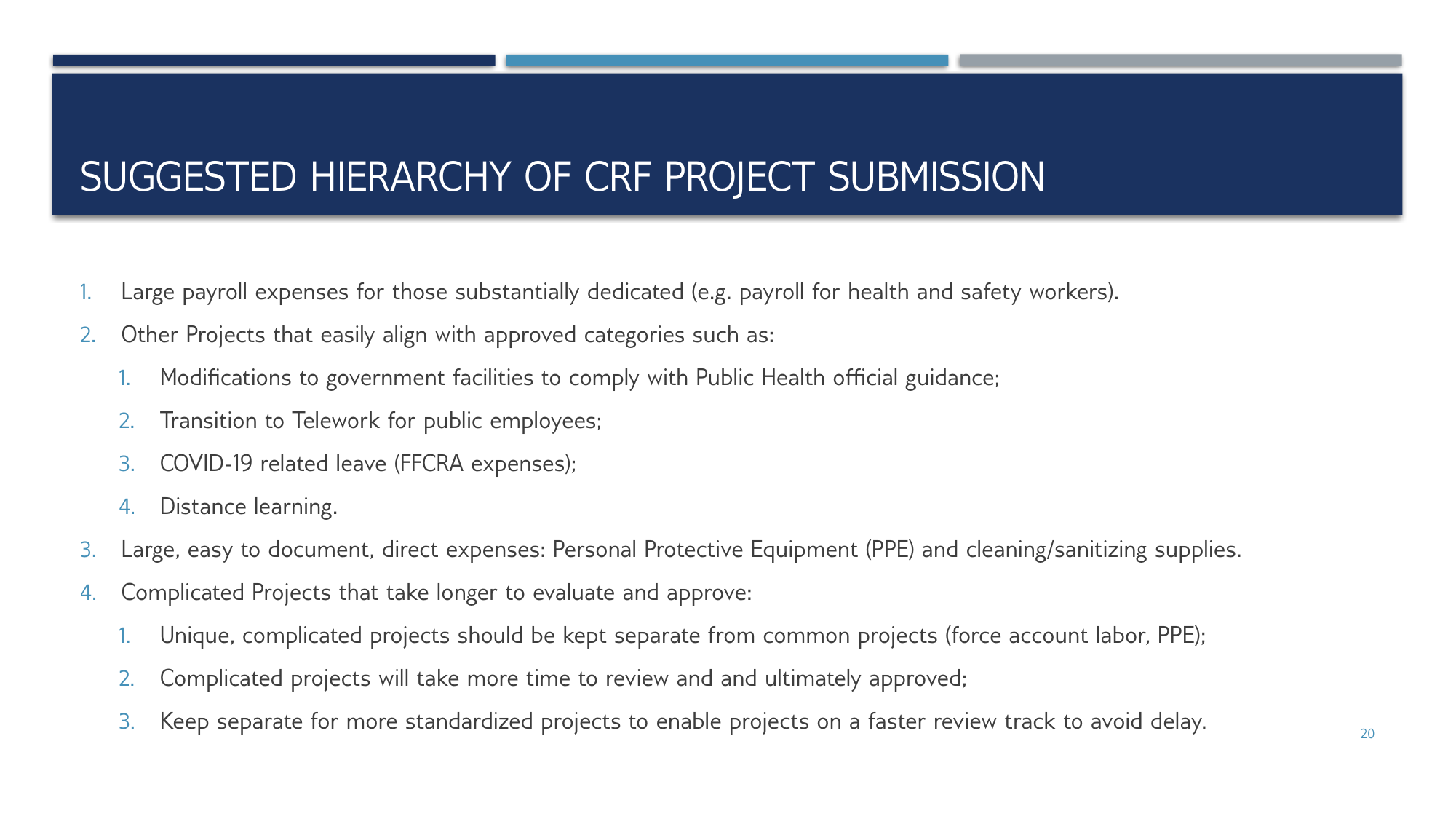

# Suggested Hierarchy of CRF Project Submission
Large payroll expenses for those substantially dedicated (e.g. payroll for health and safety workers).
Other Projects that easily align with approved categories such as:
Modifications to government facilities to comply with Public Health official guidance;
Transition to Telework for public employees;
COVID-19 related leave (FFCRA expenses);
Distance learning.
Large, easy to document, direct expenses: Personal Protective Equipment (PPE) and cleaning/sanitizing supplies.
Complicated Projects that take longer to evaluate and approve:
Unique, complicated projects should be kept separate from common projects (force account labor, PPE);
Complicated projects will take more time to review and and ultimately approved;
Keep separate for more standardized projects to enable projects on a faster review track to avoid delay.
20